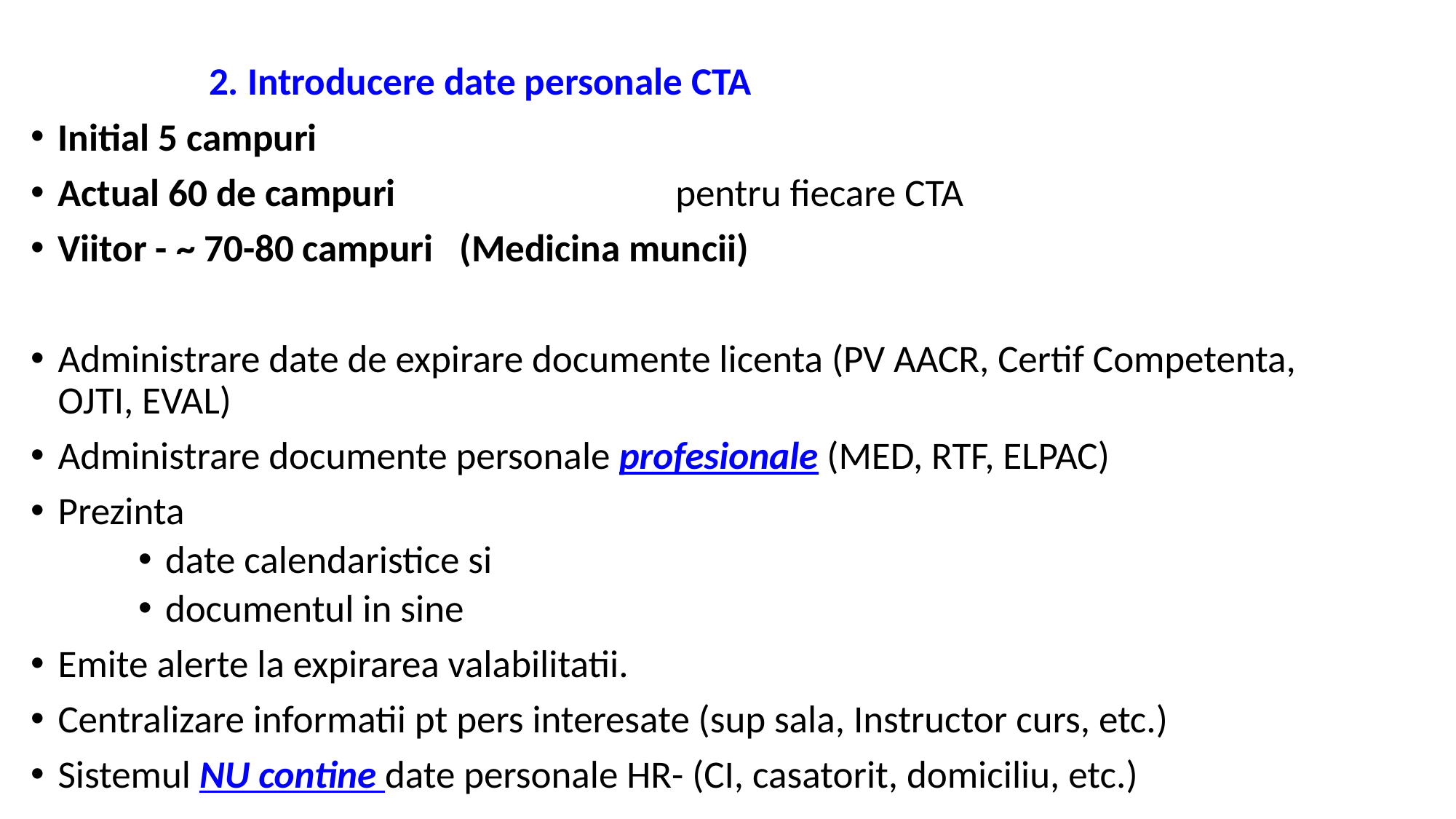

2. Introducere date personale CTA
Initial 5 campuri
Actual 60 de campuri                                pentru fiecare CTA
Viitor - ~ 70-80 campuri   (Medicina muncii)

Administrare date de expirare documente licenta (PV AACR, Certif Competenta, OJTI, EVAL)
Administrare documente personale profesionale (MED, RTF, ELPAC)
Prezinta
date calendaristice si
documentul in sine
Emite alerte la expirarea valabilitatii.
Centralizare informatii pt pers interesate (sup sala, Instructor curs, etc.)
Sistemul NU contine date personale HR- (CI, casatorit, domiciliu, etc.)